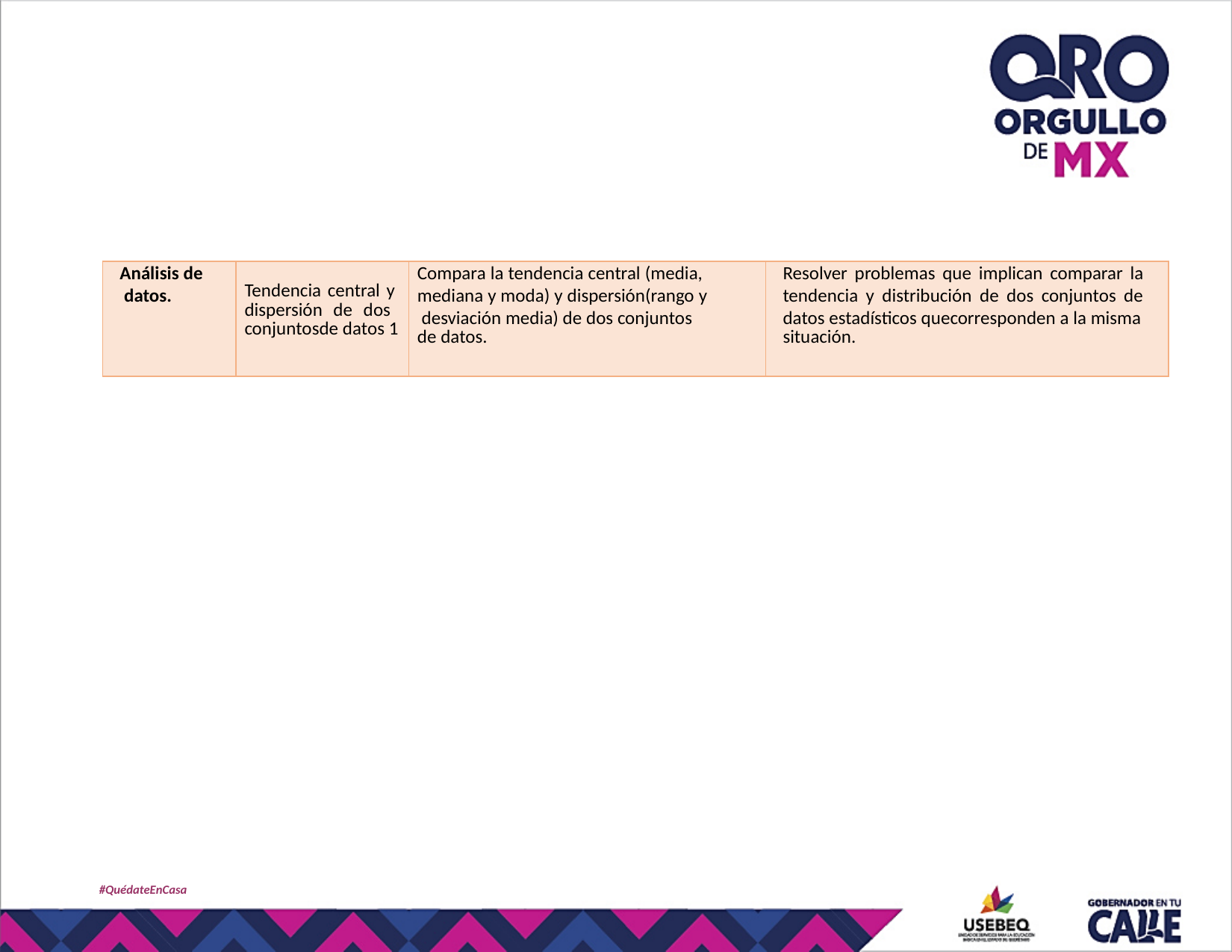

| Análisis de datos. | Tendencia central y dispersión de dos conjuntosde datos 1 | Compara la tendencia central (media, mediana y moda) y dispersión(rango y desviación media) de dos conjuntos de datos. | Resolver problemas que implican comparar la tendencia y distribución de dos conjuntos de datos estadísticos quecorresponden a la misma situación. |
| --- | --- | --- | --- |
#QuédateEnCasa